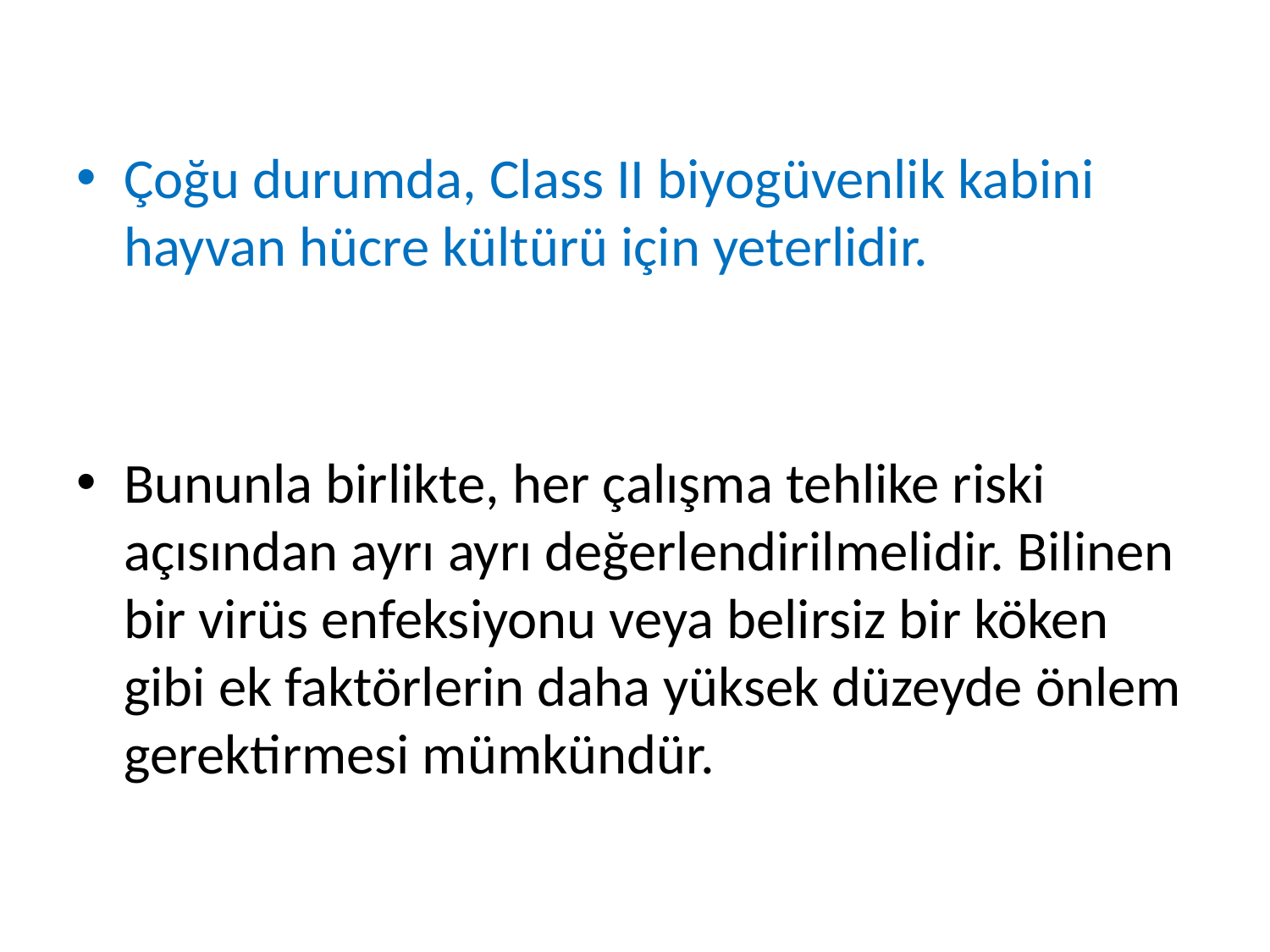

Çoğu durumda, Class II biyogüvenlik kabini hayvan hücre kültürü için yeterlidir.

Bununla birlikte, her çalışma tehlike riski açısından ayrı ayrı değerlendirilmelidir. Bilinen bir virüs enfeksiyonu veya belirsiz bir köken gibi ek faktörlerin daha yüksek düzeyde önlem gerektirmesi mümkündür.